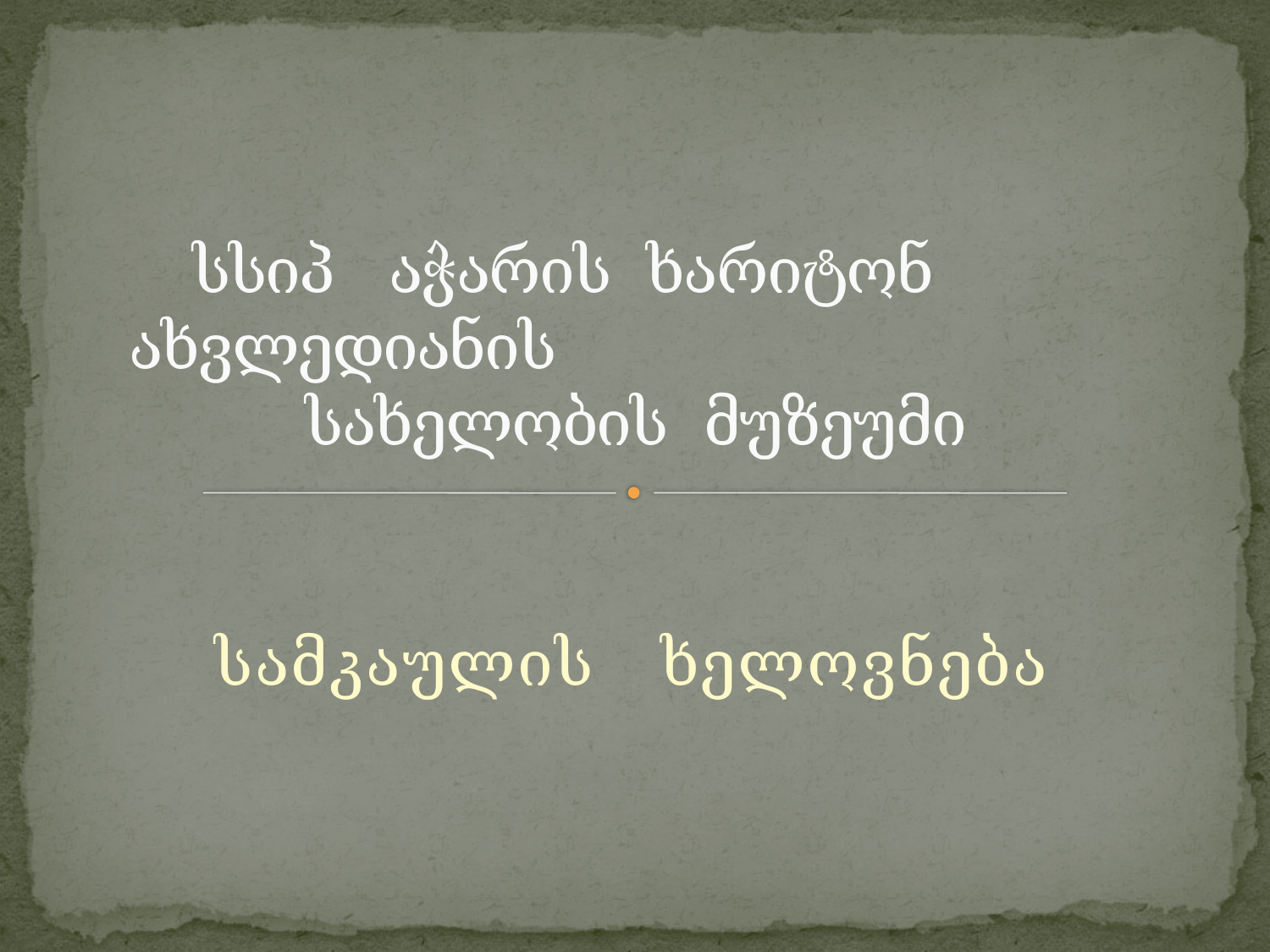

# სსიპ   აჭარის  ხარიტონ         ახვლედიანის                                 სახელობის  მუზეუმი
სამკაულის   ხელოვნება